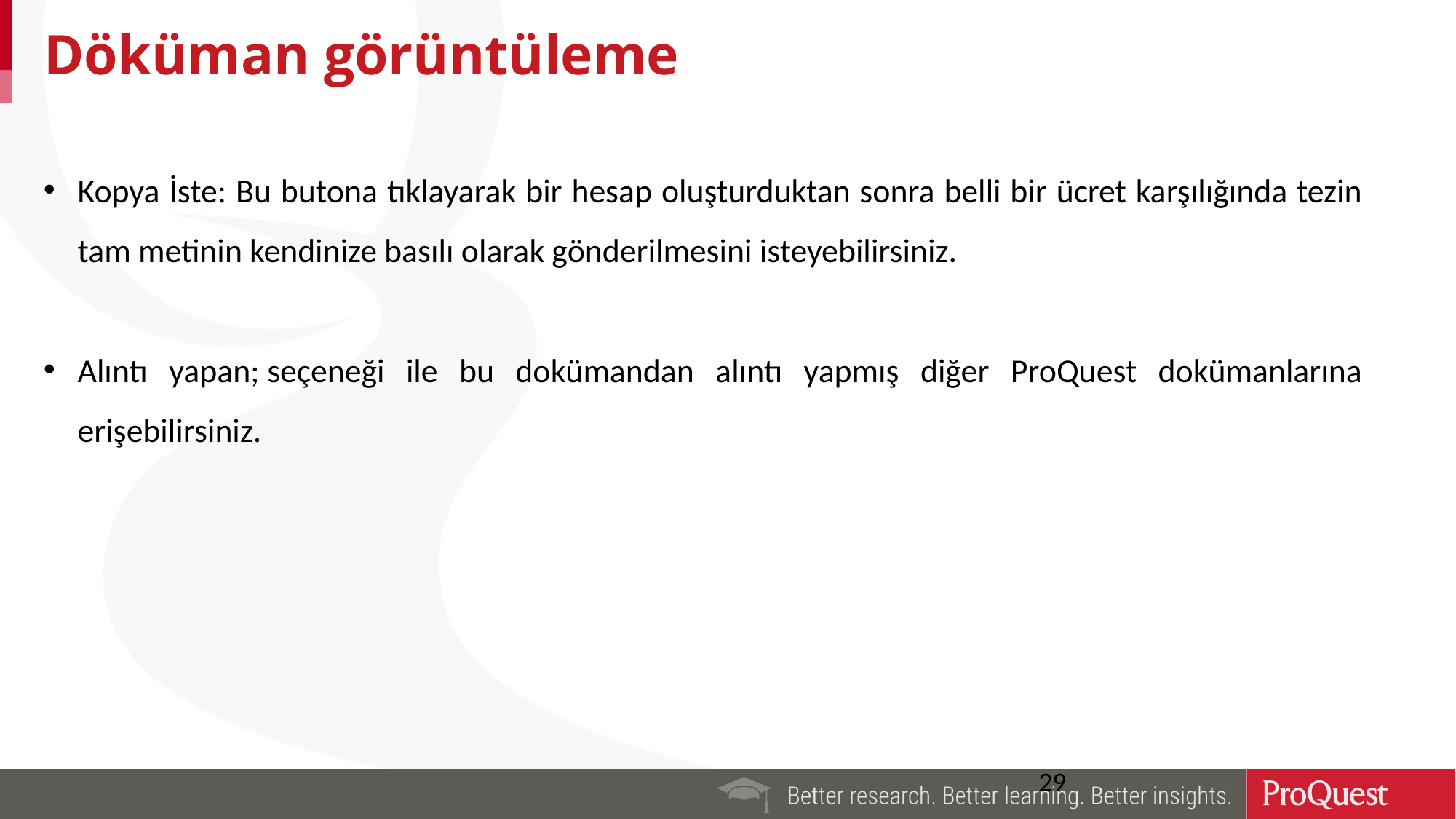

29
# Döküman görüntüleme

Kopya İste: Bu butona tıklayarak bir hesap oluşturduktan sonra belli bir ücret karşılığında tezin tam metinin kendinize basılı olarak gönderilmesini isteyebilirsiniz.

Alıntı yapan; seçeneği ile bu dokümandan alıntı yapmış diğer ProQuest dokümanlarına erişebilirsiniz.